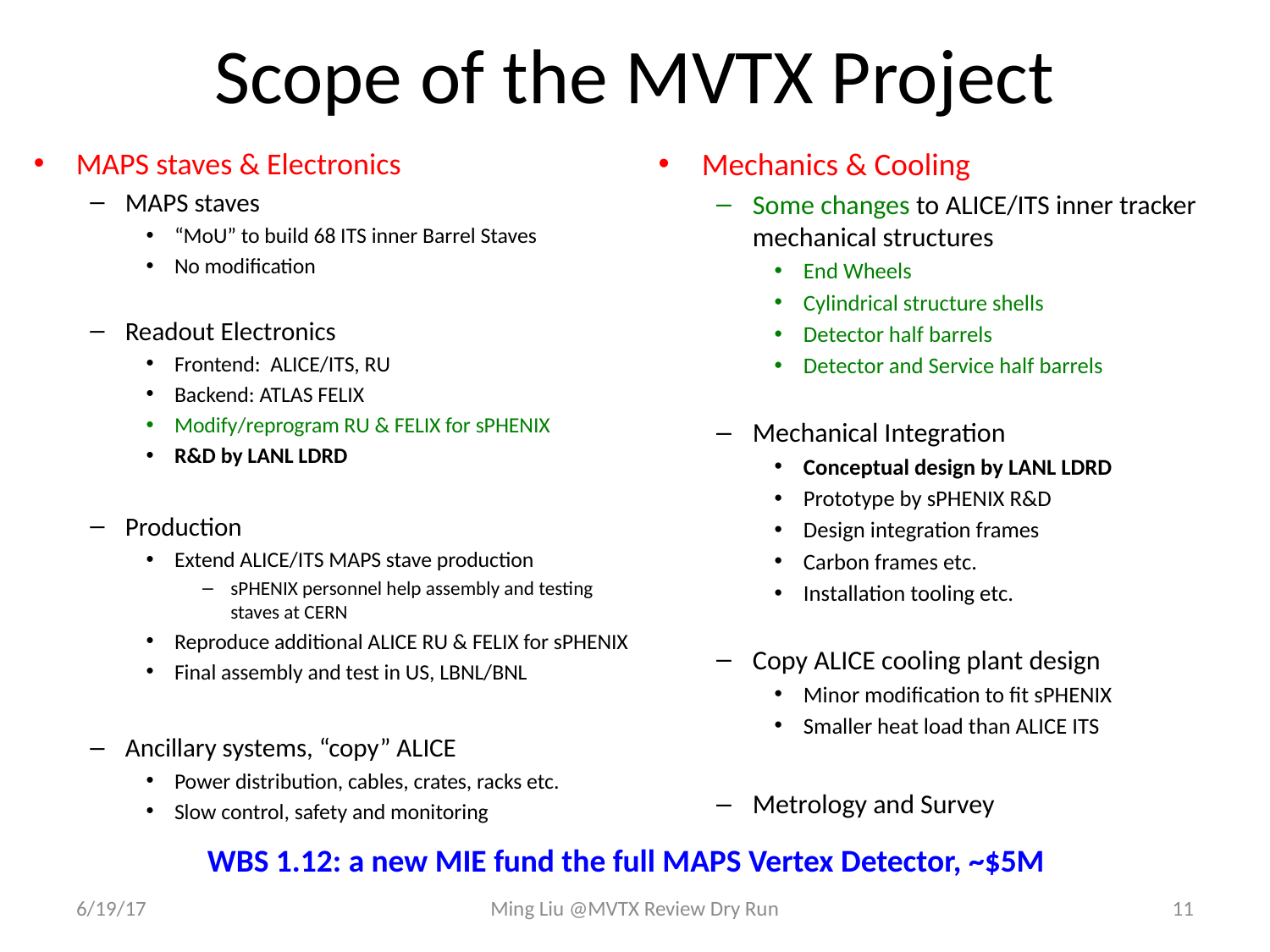

# Scope of the MVTX Project
MAPS staves & Electronics
MAPS staves
“MoU” to build 68 ITS inner Barrel Staves
No modification

Readout Electronics
Frontend:  ALICE/ITS, RU
Backend: ATLAS FELIX
Modify/reprogram RU & FELIX for sPHENIX
R&D by LANL LDRD

Production
Extend ALICE/ITS MAPS stave production
sPHENIX personnel help assembly and testing staves at CERN
Reproduce additional ALICE RU & FELIX for sPHENIX
Final assembly and test in US, LBNL/BNL

Ancillary systems, “copy” ALICE
Power distribution, cables, crates, racks etc.
Slow control, safety and monitoring

Mechanics & Cooling
Some changes to ALICE/ITS inner tracker mechanical structures
End Wheels
Cylindrical structure shells
Detector half barrels
Detector and Service half barrels

Mechanical Integration
Conceptual design by LANL LDRD
Prototype by sPHENIX R&D
Design integration frames
Carbon frames etc.
Installation tooling etc.

Copy ALICE cooling plant design
Minor modification to fit sPHENIX
Smaller heat load than ALICE ITS

Metrology and Survey

WBS 1.12: a new MIE fund the full MAPS Vertex Detector, ~$5M
6/19/17
Ming Liu @MVTX Review Dry Run
11